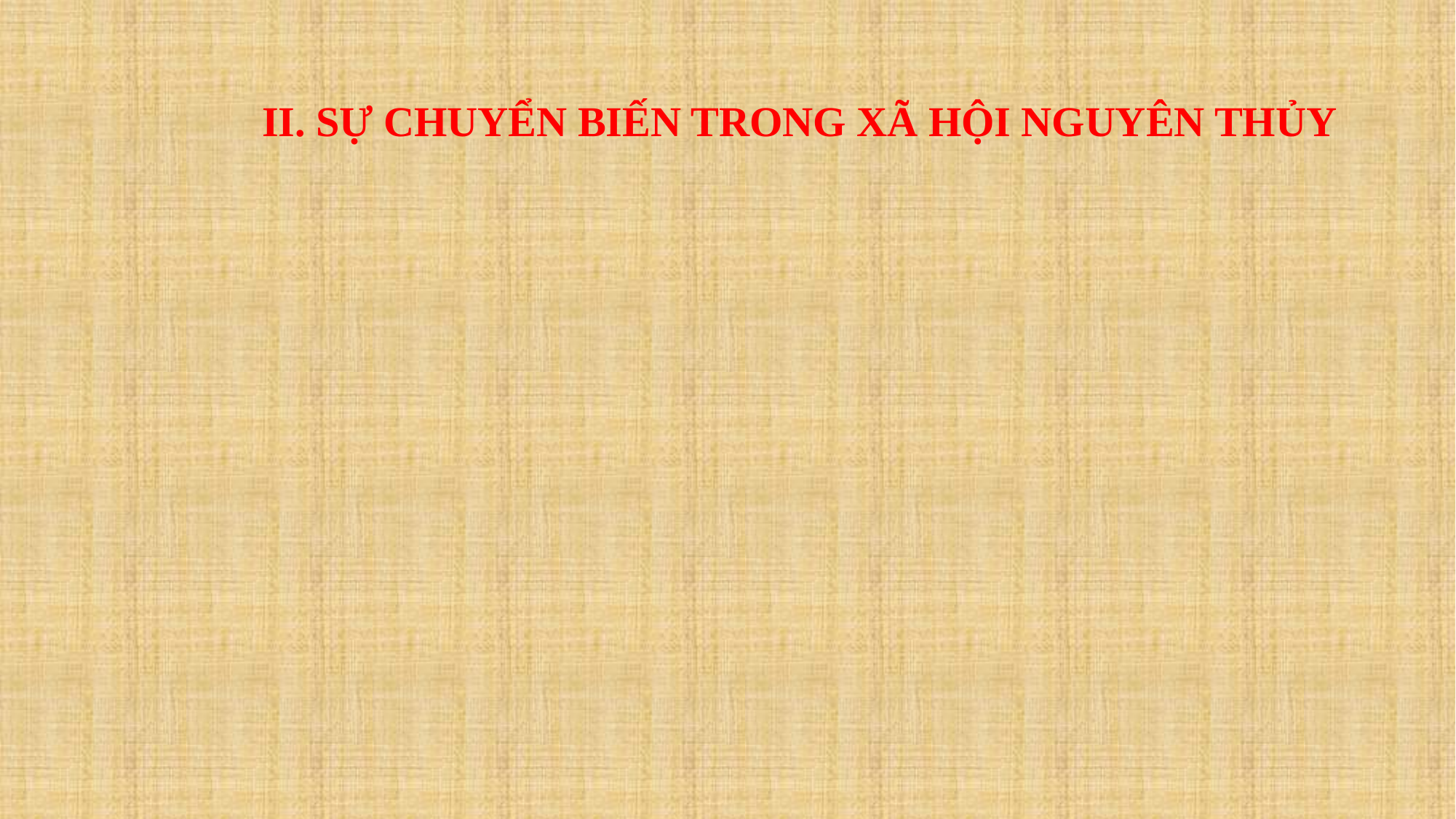

II. SỰ CHUYỂN BIẾN TRONG XÃ HỘI NGUYÊN THỦY